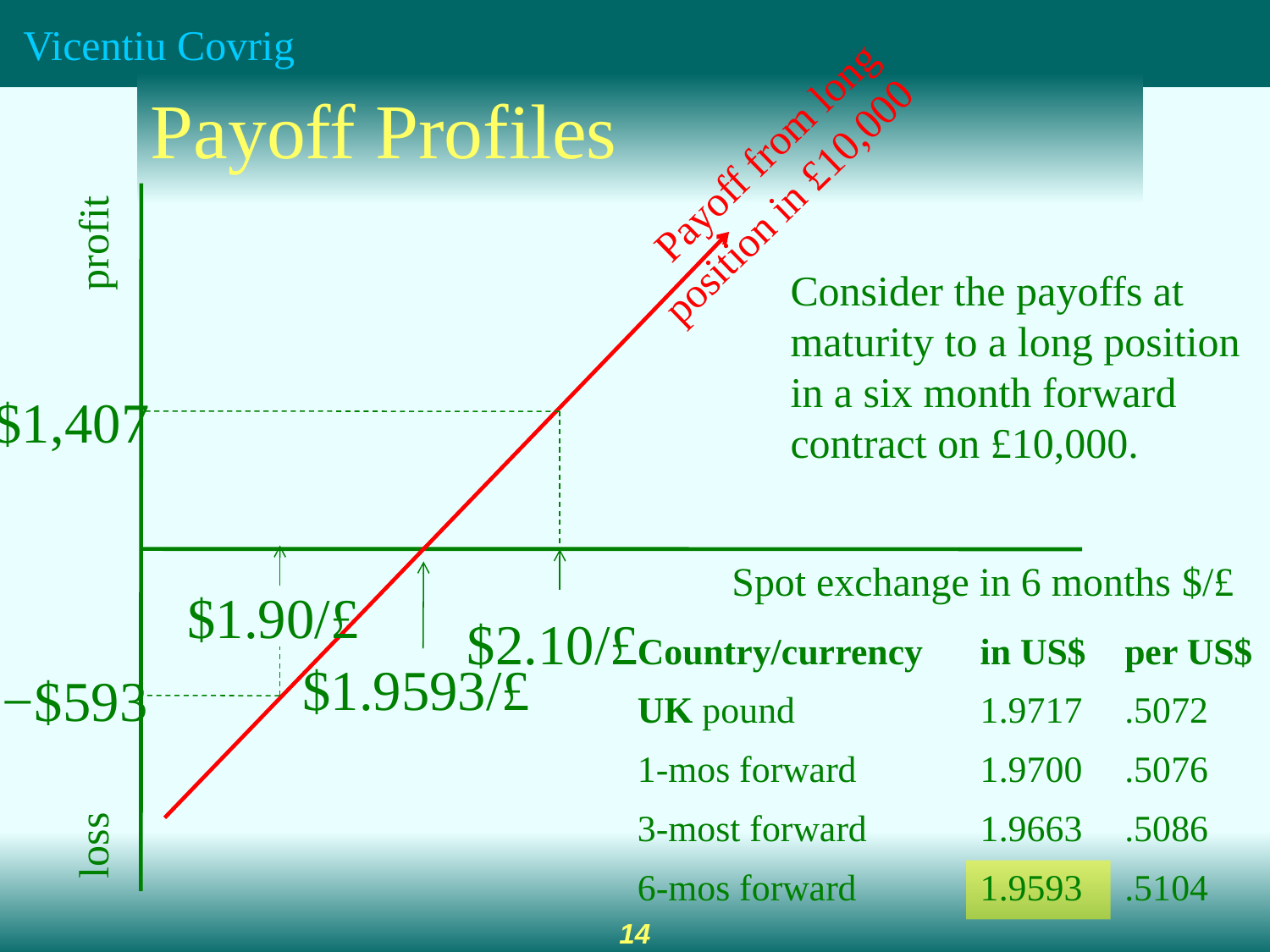

# Payoff Profiles
Payoff from long position in £10,000
profit
Consider the payoffs at maturity to a long position in a six month forward contract on £10,000.
$1,407
$2.10/£
$1.90/£
Spot exchange in 6 months $/£
| Country/currency | in US$ | per US$ |
| --- | --- | --- |
| UK pound | 1.9717 | .5072 |
| 1-mos forward | 1.9700 | .5076 |
| 3-most forward | 1.9663 | .5086 |
| 6-mos forward | 1.9593 | .5104 |
$1.9593/£
−$593
loss